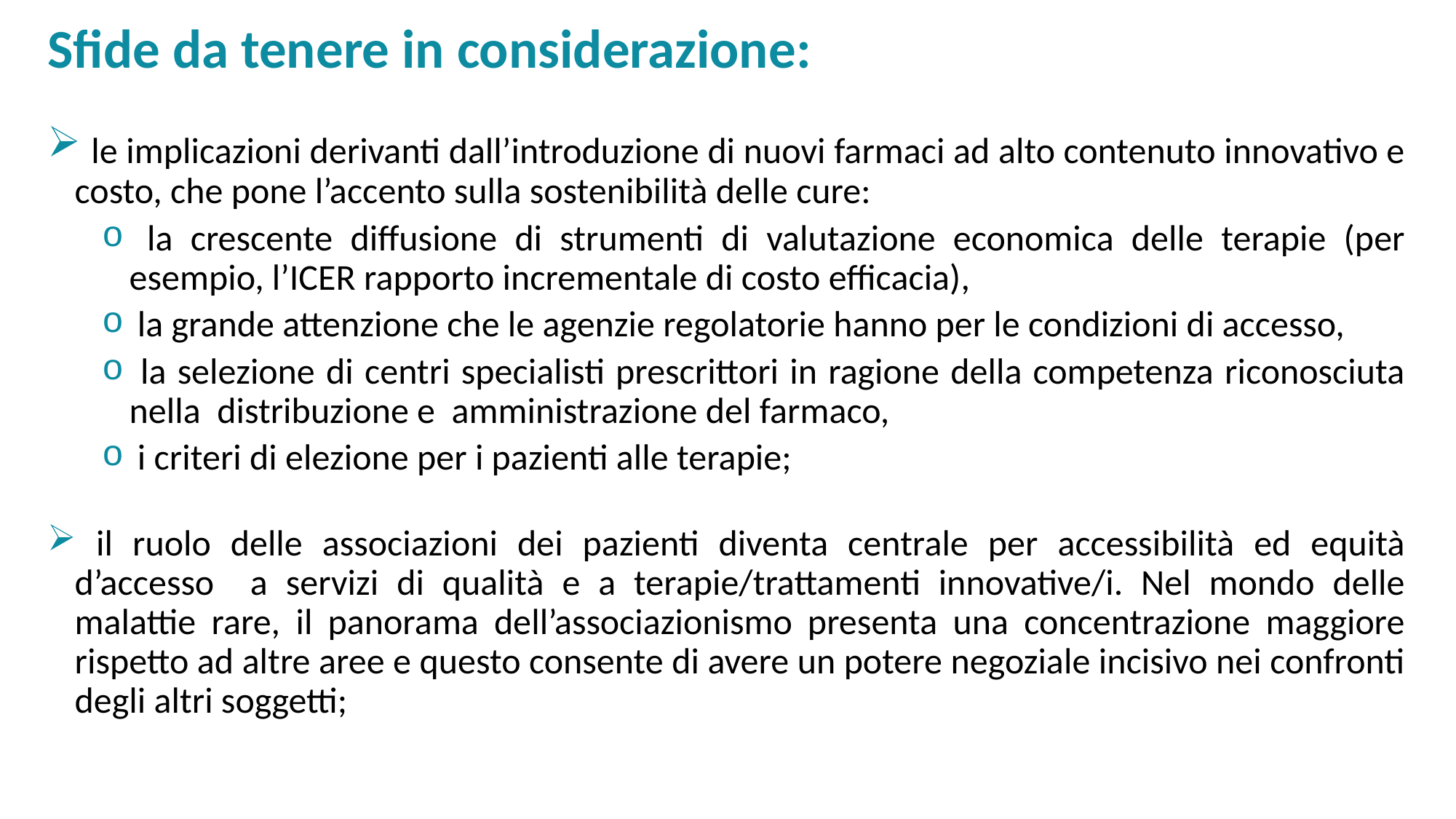

Sfide da tenere in considerazione:

 le implicazioni derivanti dall’introduzione di nuovi farmaci ad alto contenuto innovativo e costo, che pone l’accento sulla sostenibilità delle cure:
 la crescente diffusione di strumenti di valutazione economica delle terapie (per esempio, l’ICER rapporto incrementale di costo efficacia),
 la grande attenzione che le agenzie regolatorie hanno per le condizioni di accesso,
 la selezione di centri specialisti prescrittori in ragione della competenza riconosciuta nella  distribuzione e  amministrazione del farmaco,
 i criteri di elezione per i pazienti alle terapie;

 il ruolo delle associazioni dei pazienti diventa centrale per accessibilità ed equità d’accesso  a servizi di qualità e a terapie/trattamenti innovative/i. Nel mondo delle malattie rare, il panorama dell’associazionismo presenta una concentrazione maggiore rispetto ad altre aree e questo consente di avere un potere negoziale incisivo nei confronti degli altri soggetti;